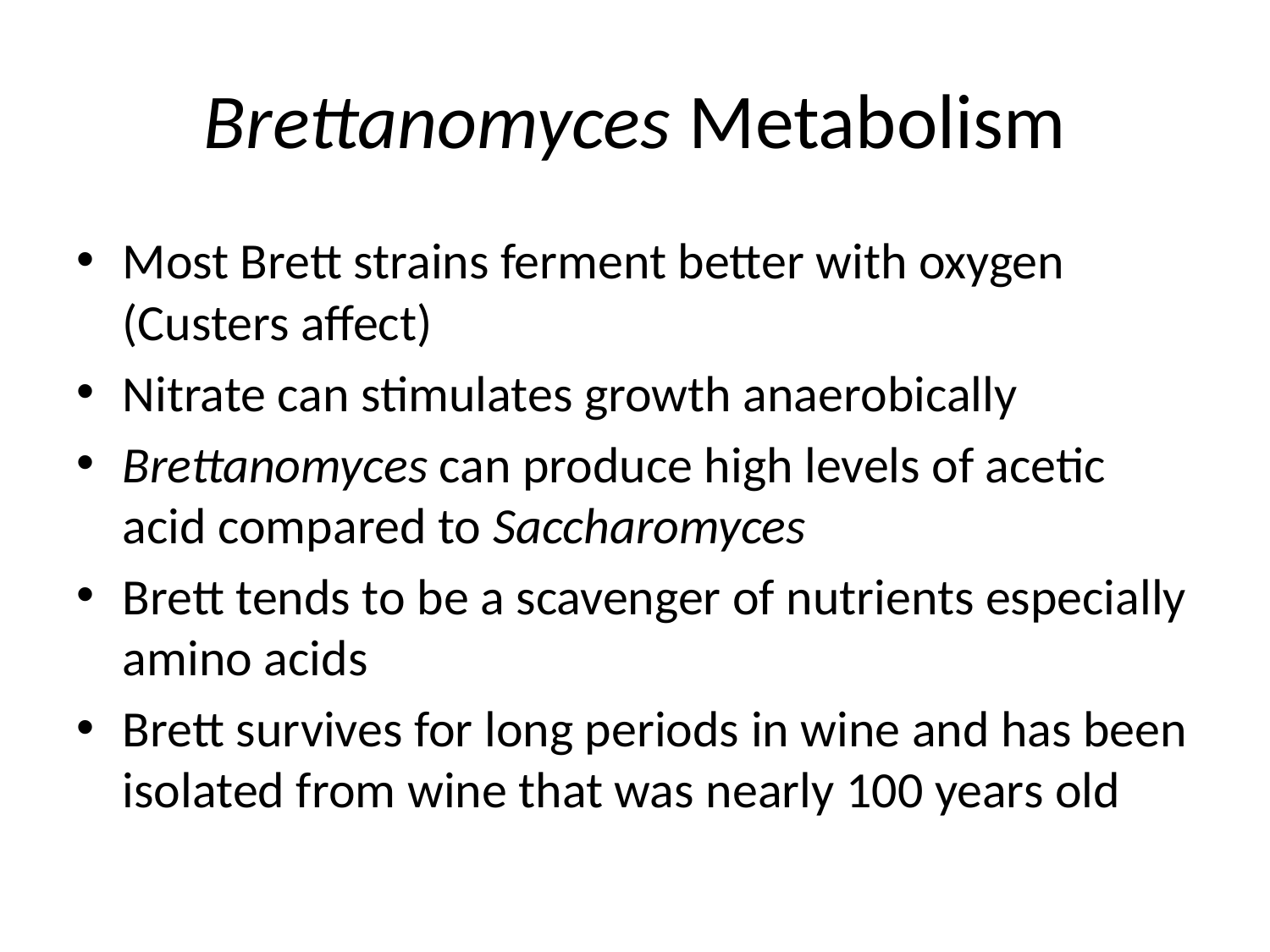

# Brettanomyces Metabolism
Most Brett strains ferment better with oxygen (Custers affect)
Nitrate can stimulates growth anaerobically
Brettanomyces can produce high levels of acetic acid compared to Saccharomyces
Brett tends to be a scavenger of nutrients especially amino acids
Brett survives for long periods in wine and has been isolated from wine that was nearly 100 years old